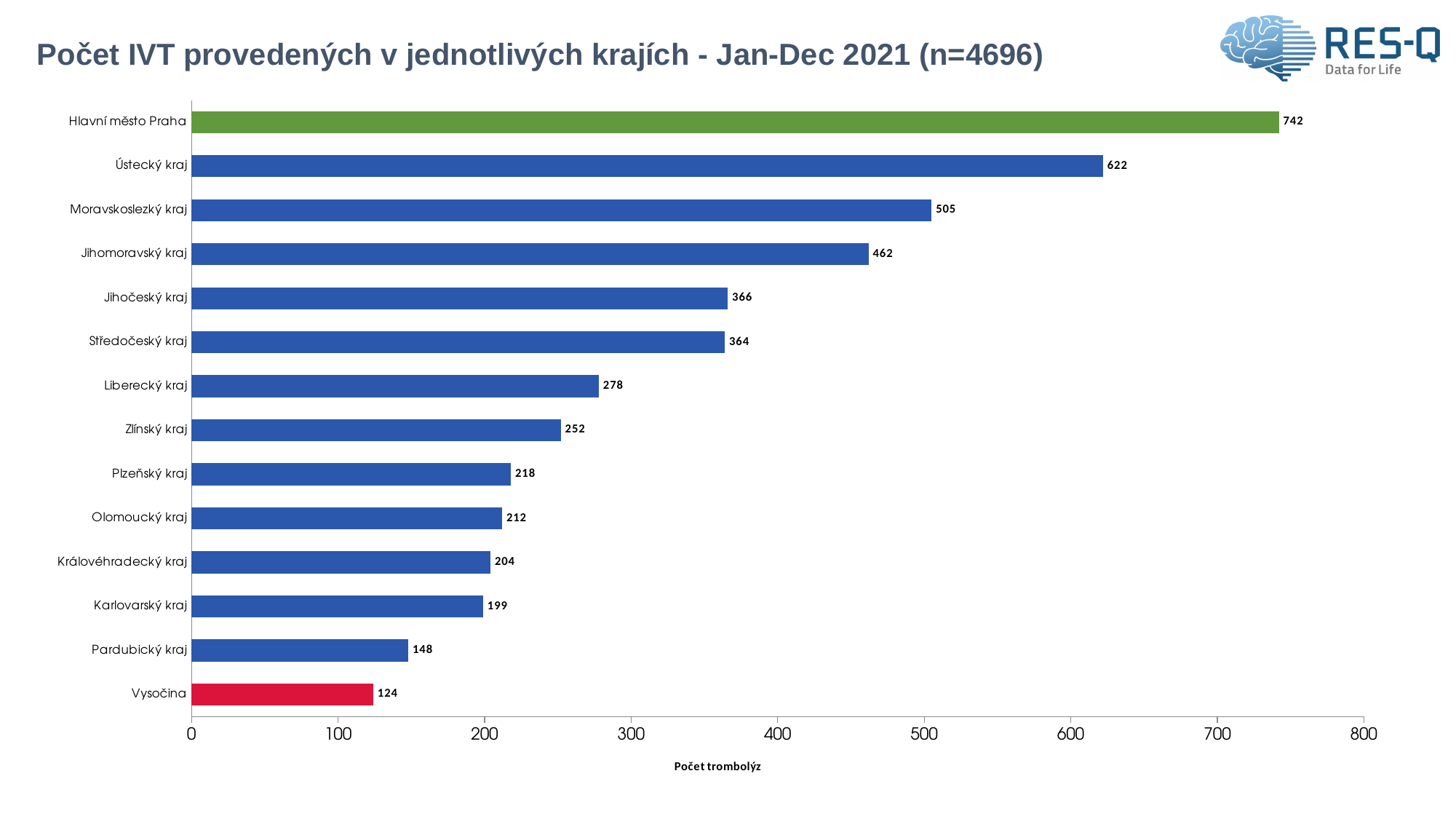

# Počet IVT provedených v jednotlivých krajích - Jan-Dec 2021 (n=4696)

### Chart

| Category | # IV tPa |
|---|---|
| Vysočina | 124.0 |
| Pardubický kraj | 148.0 |
| Karlovarský kraj | 199.0 |
| Královéhradecký kraj | 204.0 |
| Olomoucký kraj | 212.0 |
| Plzeňský kraj | 218.0 |
| Zlínský kraj | 252.0 |
| Liberecký kraj | 278.0 |
| Středočeský kraj | 364.0 |
| Jihočeský kraj | 366.0 |
| Jihomoravský kraj | 462.0 |
| Moravskoslezký kraj | 505.0 |
| Ústecký kraj | 622.0 |
| Hlavní město Praha | 742.0 |